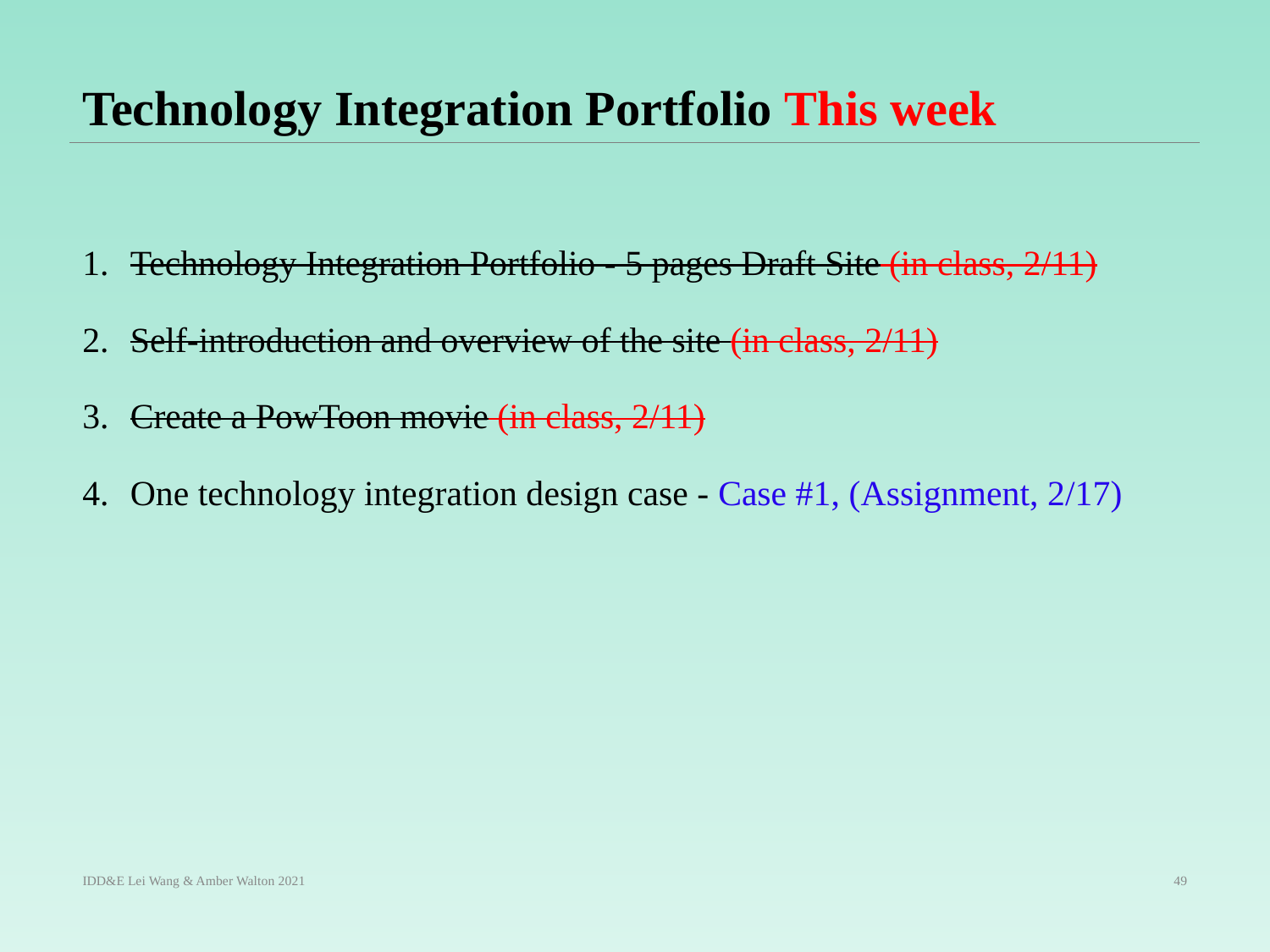

# Technology Integration Portfolio This week
Technology Integration Portfolio - 5 pages Draft Site (in class, 2/11)
Self-introduction and overview of the site (in class, 2/11)
Create a PowToon movie (in class, 2/11)
One technology integration design case - Case #1, (Assignment, 2/17)

IDD&E Lei Wang & Amber Walton 2021
49